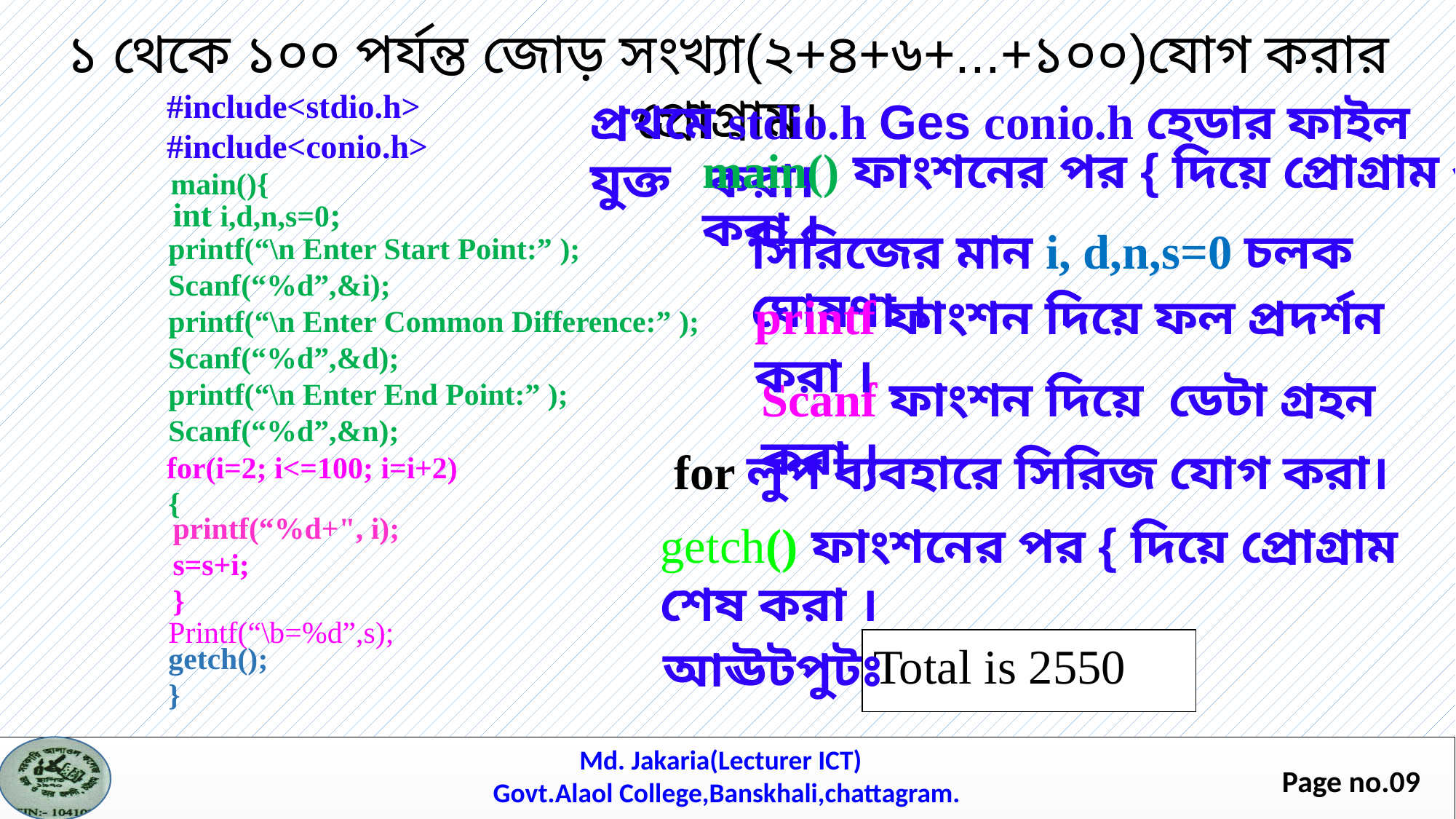

১ থেকে ১০০ পর্যন্ত জোড় সংখ্যা(২+৪+৬+...+১০০)যোগ করার প্রোগ্রাম।
#include<stdio.h>
#include<conio.h>
প্রথমে stdio.h Ges conio.h হেডার ফাইল যুক্ত   করা।
main() ফাংশনের পর { দিয়ে প্রোগ্রাম শুরু করা ।
main(){
int i,d,n,s=0;
সিরিজের মান i, d,n,s=0 চলক ঘোষণা ।
printf(“\n Enter Start Point:” );
Scanf(“%d”,&i);
printf(“\n Enter Common Difference:” );
Scanf(“%d”,&d);
printf(“\n Enter End Point:” );
Scanf(“%d”,&n);

{

printf ফাংশন দিয়ে ফল প্রদর্শন করা ।
Scanf ফাংশন দিয়ে  ডেটা গ্রহন করা ।
for লুপ ব্যবহারে সিরিজ যোগ করা।
for(i=2; i<=100; i=i+2)
printf(“%d+", i);
s=s+i;
}

getch() ফাংশনের পর { দিয়ে প্রোগ্রাম শেষ করা ।
Printf(“\b=%d”,s);
Total is 2550
আঊটপুটঃ
getch();
}
Md. Jakaria(Lecturer ICT)
Govt.Alaol College,Banskhali,chattagram.

Page no.09